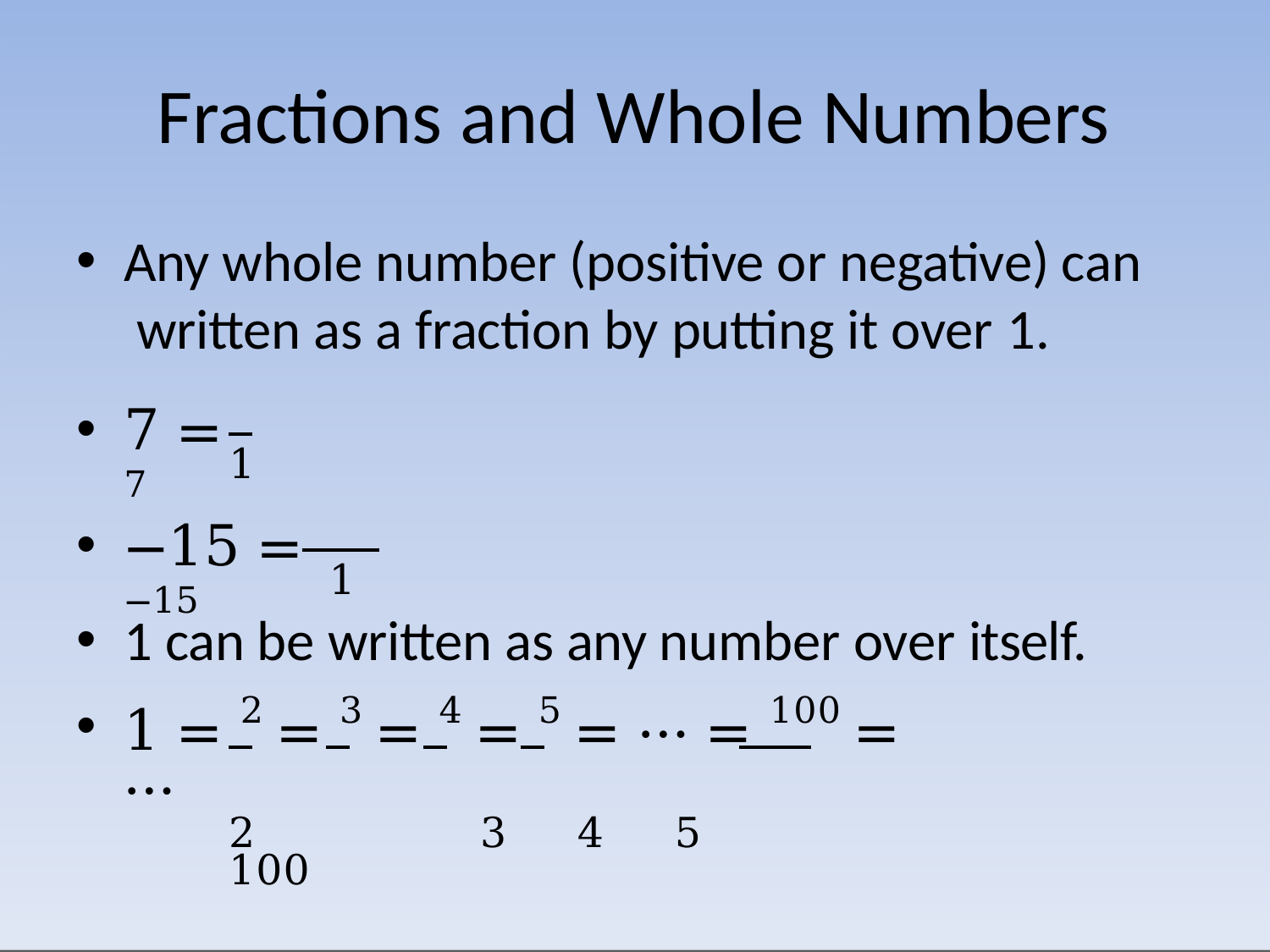

# Fractions and Whole Numbers
Any whole number (positive or negative) can  written as a fraction by putting it over 1.
7 = 7

1
−15 = −15

1
1 can be written as any number over itself.
1 = 2 = 3 = 4 = 5 = ⋯ = 100 = ⋯
2	3	4	5	100